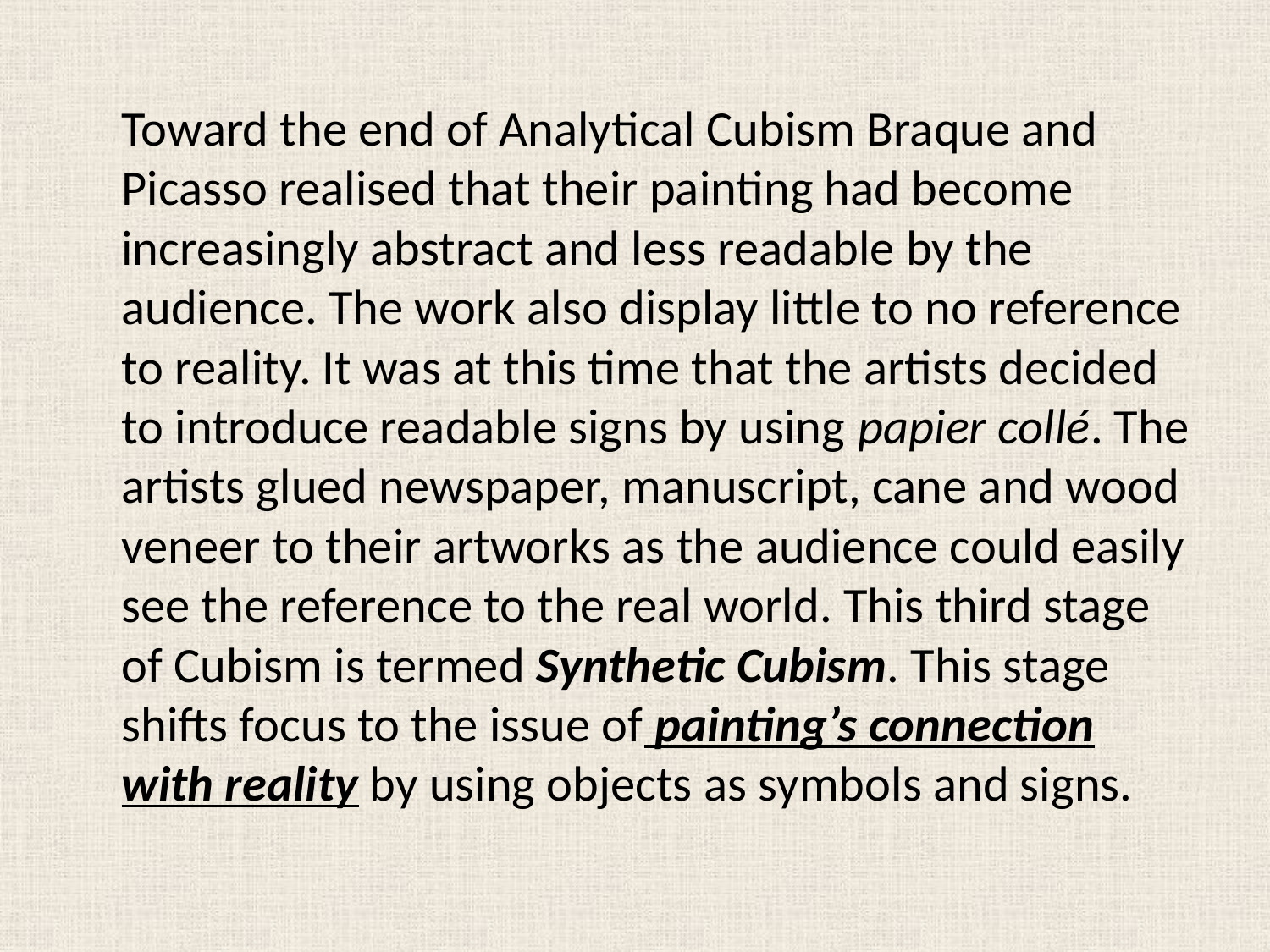

#
	Toward the end of Analytical Cubism Braque and Picasso realised that their painting had become increasingly abstract and less readable by the audience. The work also display little to no reference to reality. It was at this time that the artists decided to introduce readable signs by using papier collé. The artists glued newspaper, manuscript, cane and wood veneer to their artworks as the audience could easily see the reference to the real world. This third stage of Cubism is termed Synthetic Cubism. This stage shifts focus to the issue of painting’s connection with reality by using objects as symbols and signs.